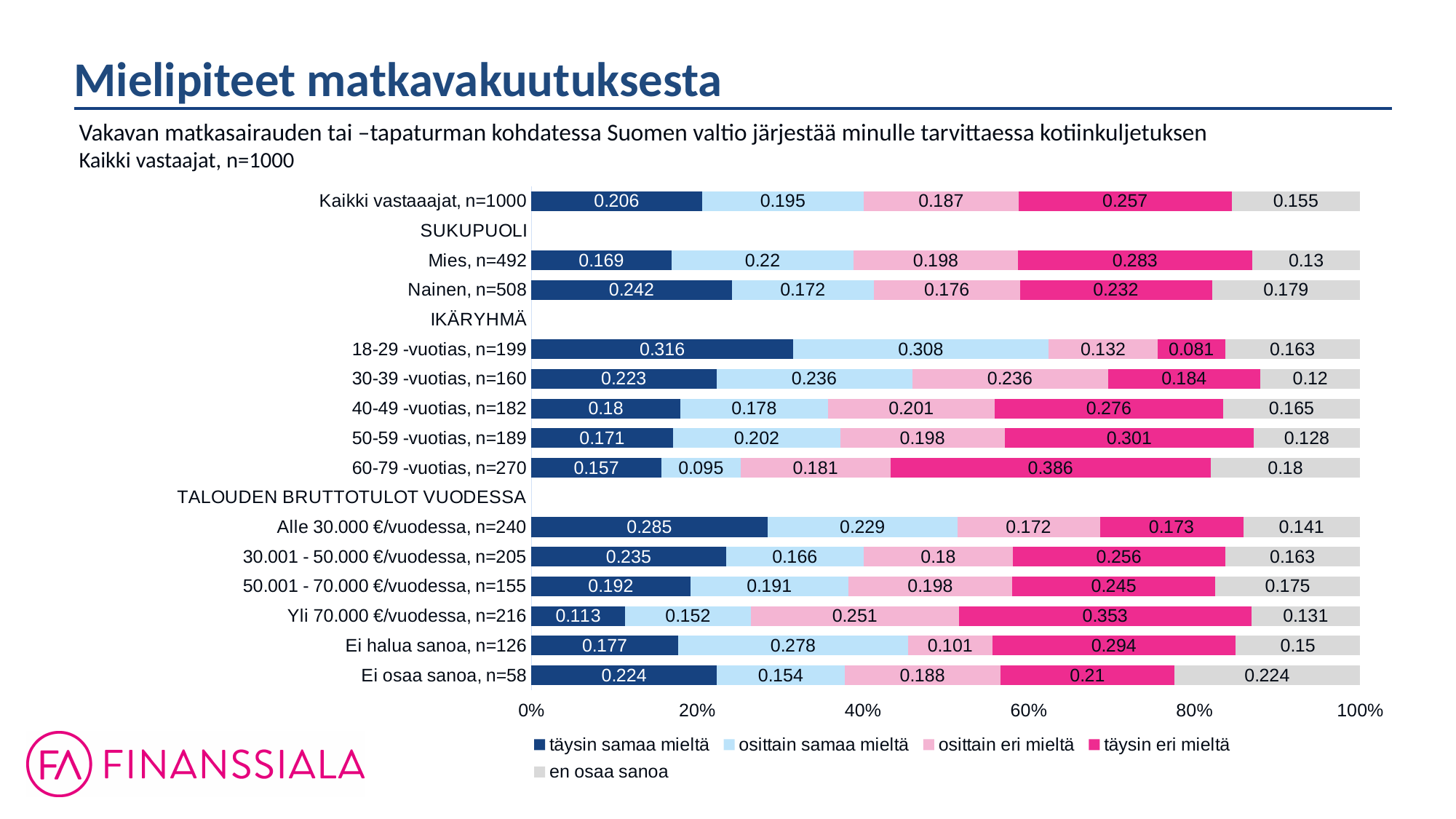

Mielipiteet matkavakuutuksesta
Vakavan matkasairauden tai –tapaturman kohdatessa Suomen valtio järjestää minulle tarvittaessa kotiinkuljetuksen
Kaikki vastaajat, n=1000

### Chart

| Category | täysin samaa mieltä | osittain samaa mieltä | osittain eri mieltä | täysin eri mieltä | en osaa sanoa |
|---|---|---|---|---|---|
| Kaikki vastaaajat, n=1000 | 0.206 | 0.195 | 0.187 | 0.257 | 0.155 |
| SUKUPUOLI | None | None | None | None | None |
| Mies, n=492 | 0.169 | 0.22 | 0.198 | 0.283 | 0.13 |
| Nainen, n=508 | 0.242 | 0.172 | 0.176 | 0.232 | 0.179 |
| IKÄRYHMÄ | None | None | None | None | None |
| 18-29 -vuotias, n=199 | 0.316 | 0.308 | 0.132 | 0.081 | 0.163 |
| 30-39 -vuotias, n=160 | 0.223 | 0.236 | 0.236 | 0.184 | 0.12 |
| 40-49 -vuotias, n=182 | 0.18 | 0.178 | 0.201 | 0.276 | 0.165 |
| 50-59 -vuotias, n=189 | 0.171 | 0.202 | 0.198 | 0.301 | 0.128 |
| 60-79 -vuotias, n=270 | 0.157 | 0.095 | 0.181 | 0.386 | 0.18 |
| TALOUDEN BRUTTOTULOT VUODESSA | None | None | None | None | None |
| Alle 30.000 €/vuodessa, n=240 | 0.285 | 0.229 | 0.172 | 0.173 | 0.141 |
| 30.001 - 50.000 €/vuodessa, n=205 | 0.235 | 0.166 | 0.18 | 0.256 | 0.163 |
| 50.001 - 70.000 €/vuodessa, n=155 | 0.192 | 0.191 | 0.198 | 0.245 | 0.175 |
| Yli 70.000 €/vuodessa, n=216 | 0.113 | 0.152 | 0.251 | 0.353 | 0.131 |
| Ei halua sanoa, n=126 | 0.177 | 0.278 | 0.101 | 0.294 | 0.15 |
| Ei osaa sanoa, n=58 | 0.224 | 0.154 | 0.188 | 0.21 | 0.224 |